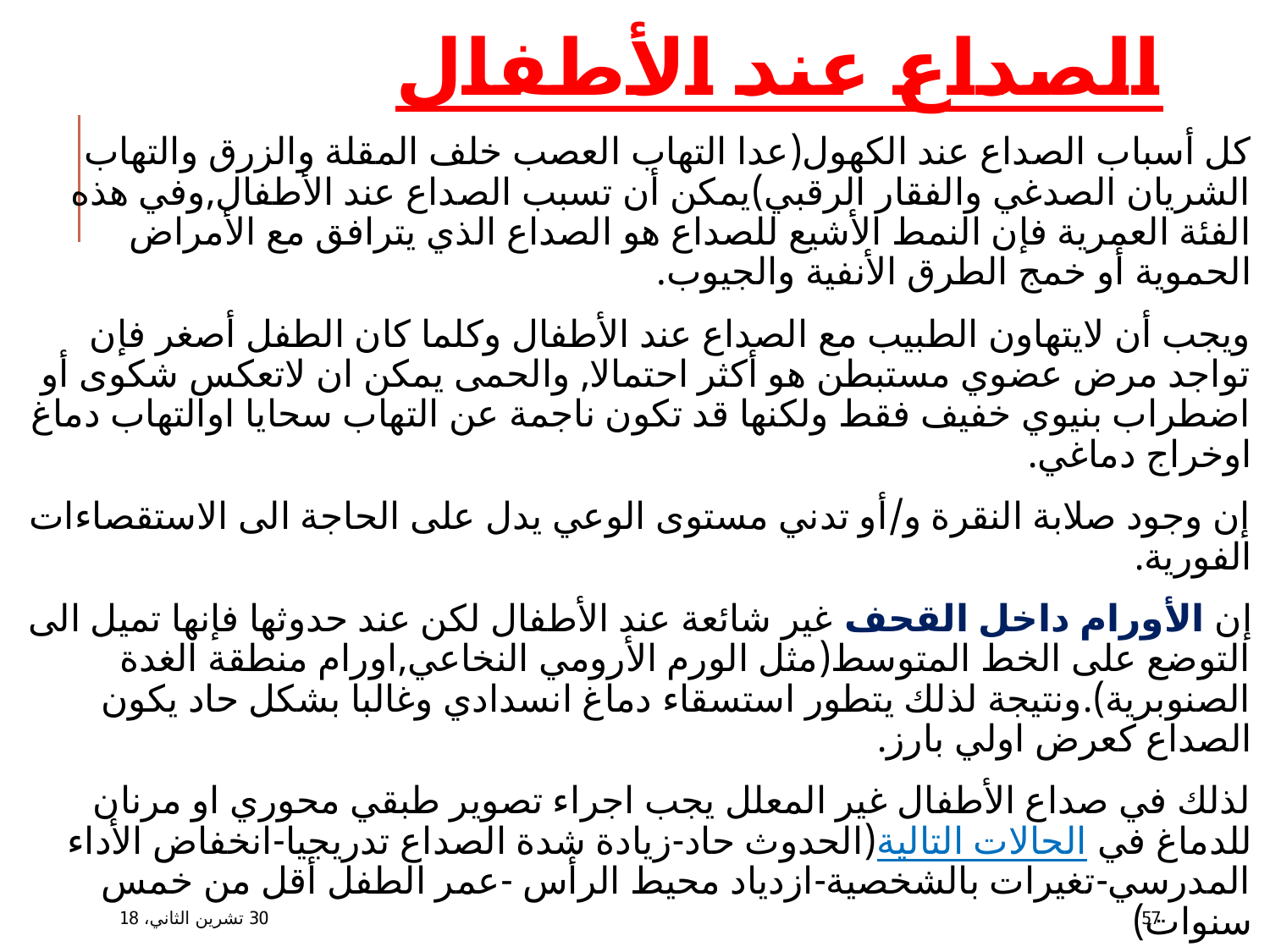

# الصداع عند الأطفال
كل أسباب الصداع عند الكهول(عدا التهاب العصب خلف المقلة والزرق والتهاب الشريان الصدغي والفقار الرقبي)يمكن أن تسبب الصداع عند الأطفال,وفي هذه الفئة العمرية فإن النمط الأشيع للصداع هو الصداع الذي يترافق مع الأمراض الحموية أو خمج الطرق الأنفية والجيوب.
ويجب أن لايتهاون الطبيب مع الصداع عند الأطفال وكلما كان الطفل أصغر فإن تواجد مرض عضوي مستبطن هو أكثر احتمالا, والحمى يمكن ان لاتعكس شكوى أو اضطراب بنيوي خفيف فقط ولكنها قد تكون ناجمة عن التهاب سحايا اوالتهاب دماغ اوخراج دماغي.
إن وجود صلابة النقرة و/أو تدني مستوى الوعي يدل على الحاجة الى الاستقصاءات الفورية.
إن الأورام داخل القحف غير شائعة عند الأطفال لكن عند حدوثها فإنها تميل الى التوضع على الخط المتوسط(مثل الورم الأرومي النخاعي,اورام منطقة الغدة الصنوبرية).ونتيجة لذلك يتطور استسقاء دماغ انسدادي وغالبا بشكل حاد يكون الصداع كعرض اولي بارز.
لذلك في صداع الأطفال غير المعلل يجب اجراء تصوير طبقي محوري او مرنان للدماغ في الحالات التالية(الحدوث حاد-زيادة شدة الصداع تدريجيا-انخفاض الأداء المدرسي-تغيرات بالشخصية-ازدياد محيط الرأس -عمر الطفل أقل من خمس سنوات)
30 تشرين الثاني، 18
57